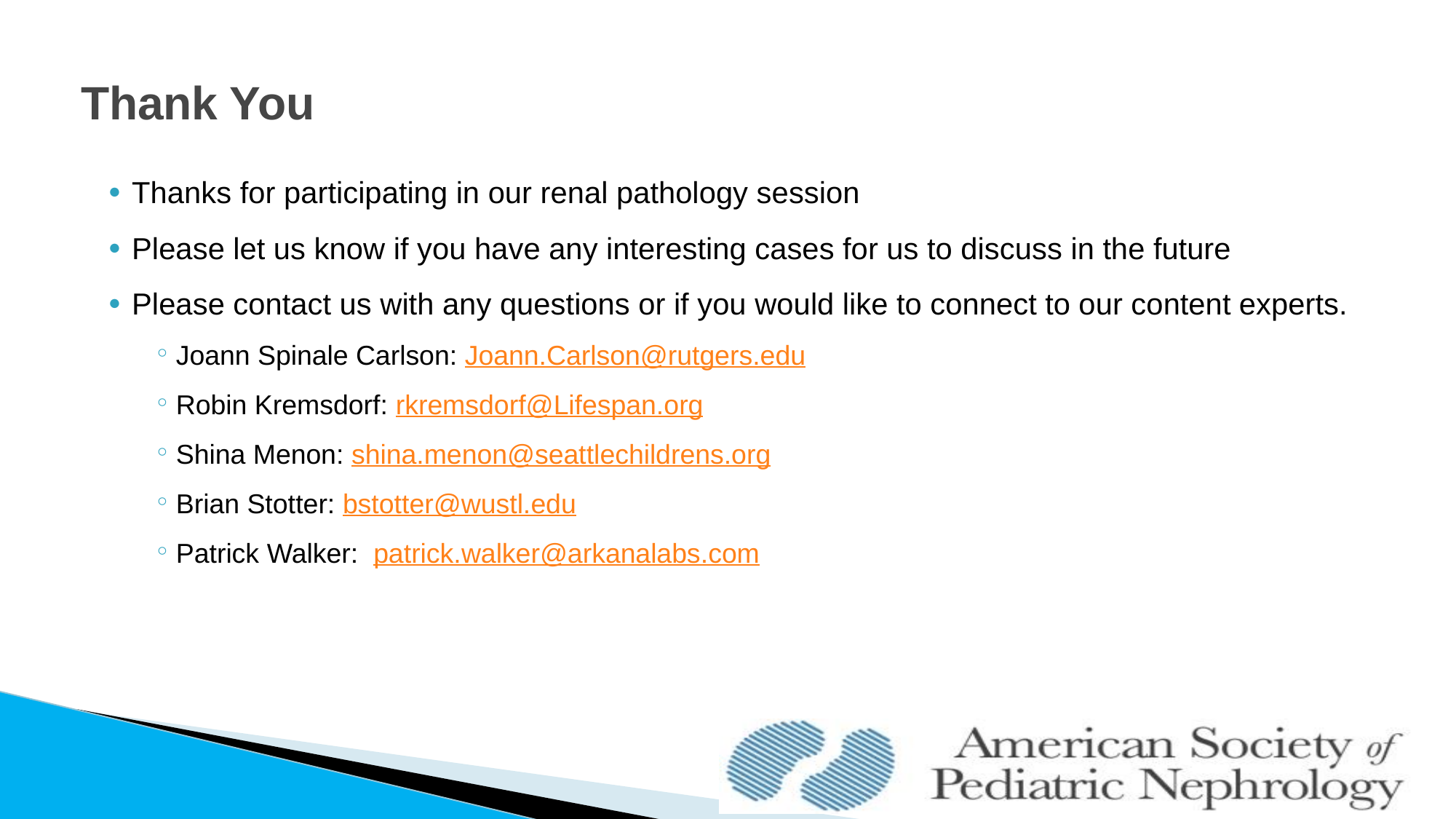

# Thank You
Thanks for participating in our renal pathology session
Please let us know if you have any interesting cases for us to discuss in the future
Please contact us with any questions or if you would like to connect to our content experts.
Joann Spinale Carlson: Joann.Carlson@rutgers.edu
Robin Kremsdorf: rkremsdorf@Lifespan.org
Shina Menon: shina.menon@seattlechildrens.org
Brian Stotter: bstotter@wustl.edu
Patrick Walker:  patrick.walker@arkanalabs.com